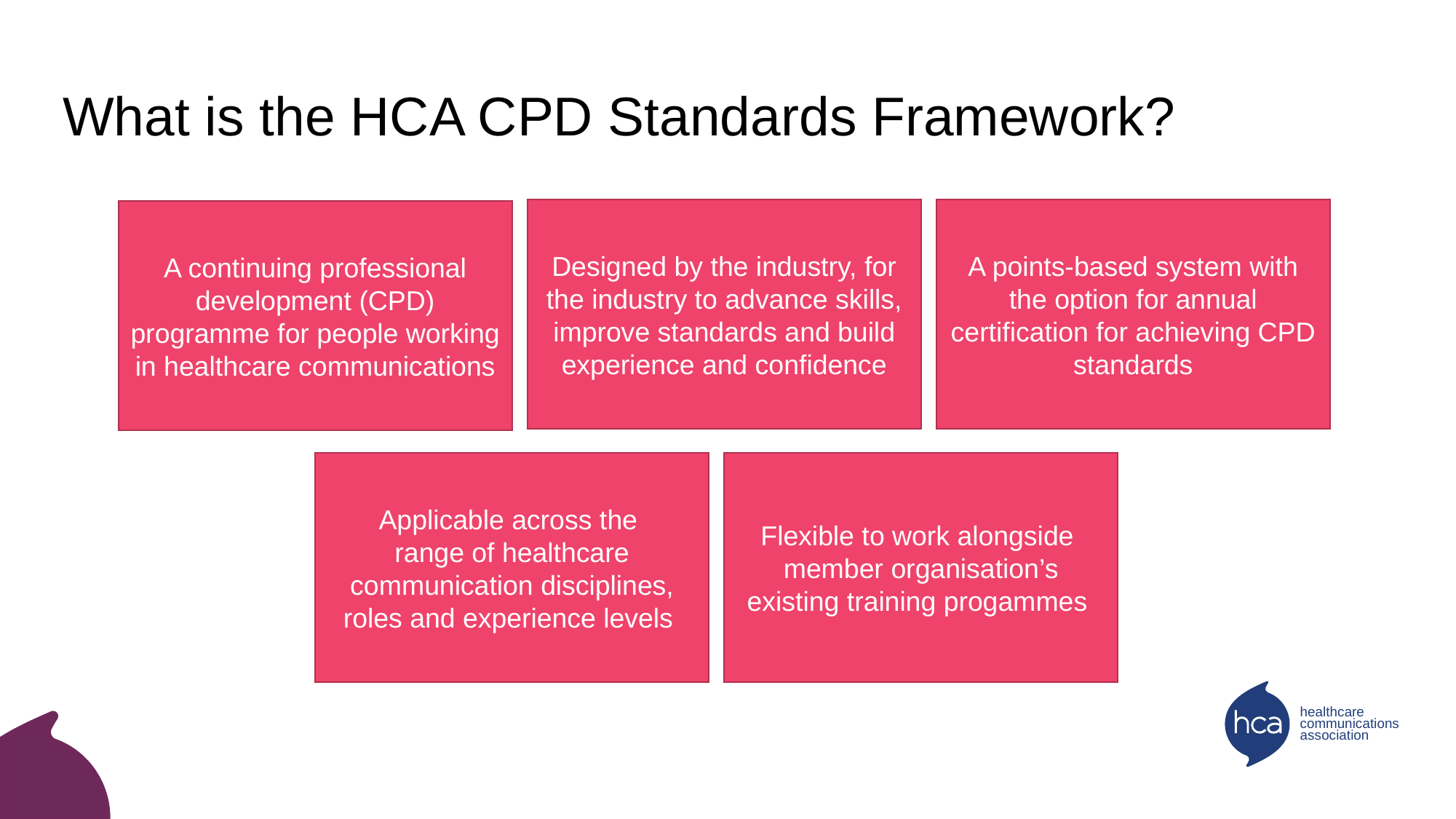

# What is the HCA CPD Standards Framework?
A points-based system with the option for annual certification for achieving CPD standards
Designed by the industry, for the industry to advance skills, improve standards and build experience and confidence
A continuing professional development (CPD) programme for people working in healthcare communications
Applicable across the
range of healthcare communication disciplines, roles and experience levels
Flexible to work alongside  member organisation’s existing training progammes